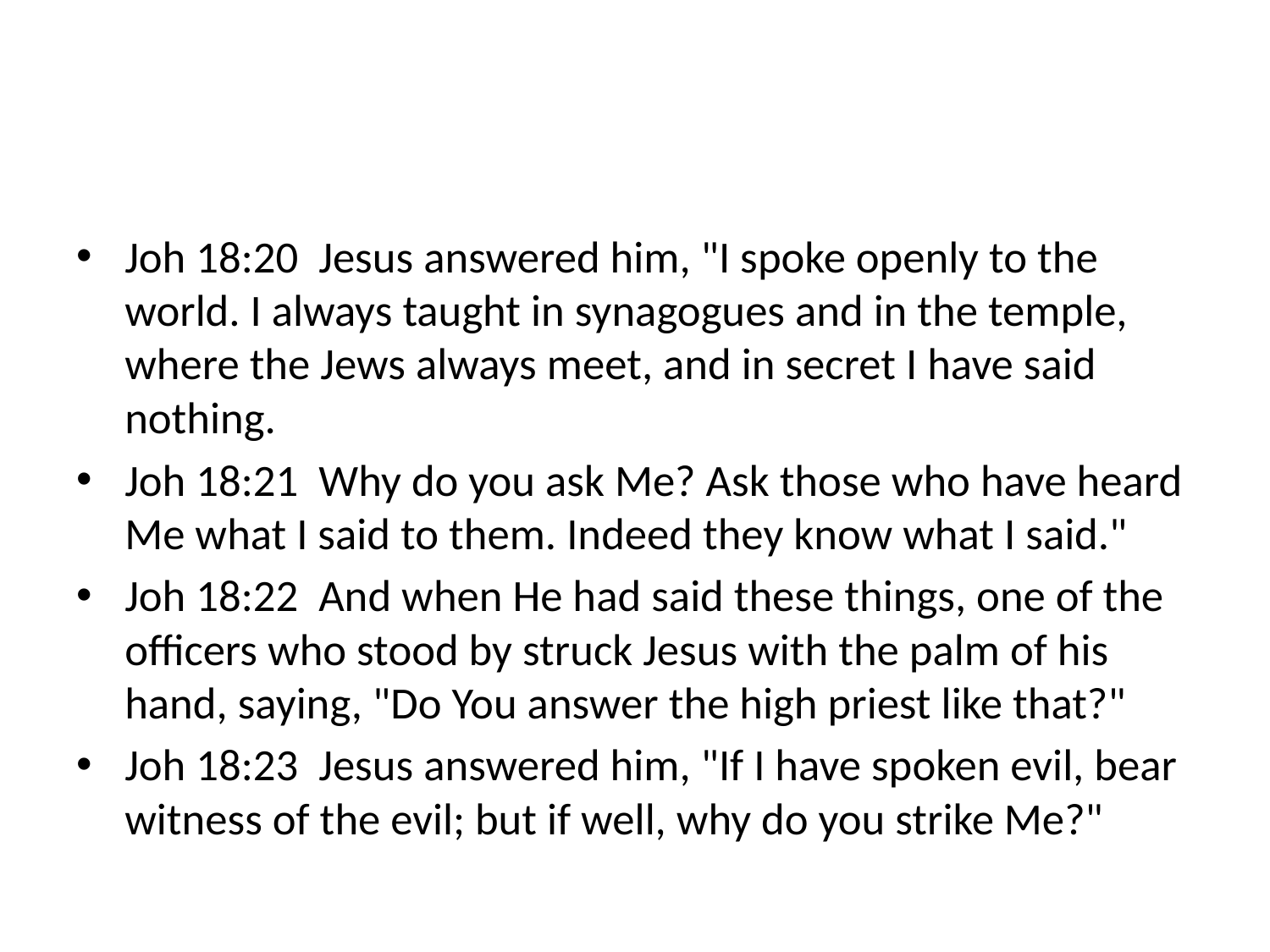

#
Joh 18:20  Jesus answered him, "I spoke openly to the world. I always taught in synagogues and in the temple, where the Jews always meet, and in secret I have said nothing.
Joh 18:21  Why do you ask Me? Ask those who have heard Me what I said to them. Indeed they know what I said."
Joh 18:22  And when He had said these things, one of the officers who stood by struck Jesus with the palm of his hand, saying, "Do You answer the high priest like that?"
Joh 18:23  Jesus answered him, "If I have spoken evil, bear witness of the evil; but if well, why do you strike Me?"